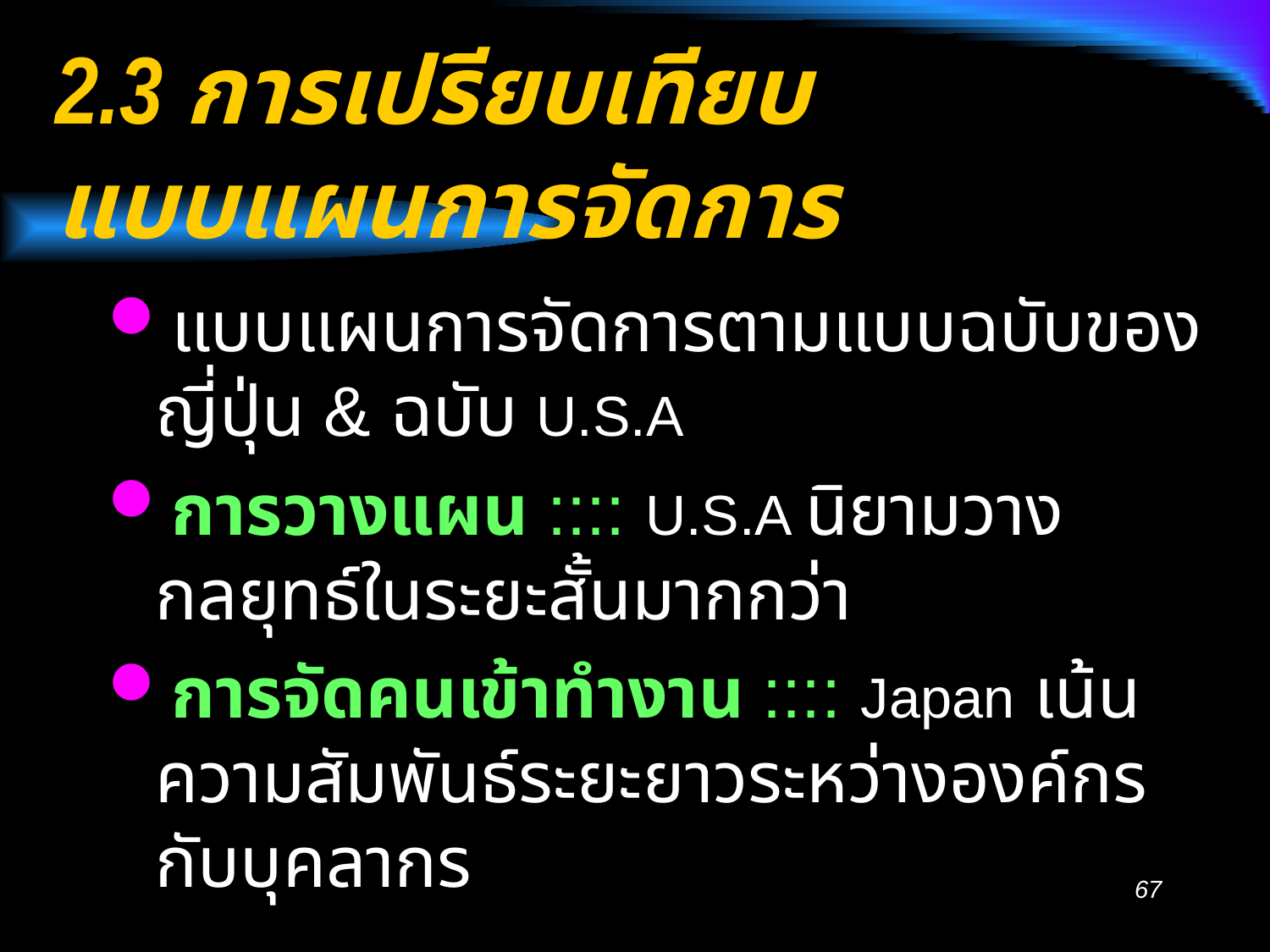

# 2.3 การเปรียบเทียบแบบแผนการจัดการ
แบบแผนการจัดการตามแบบฉบับของญี่ปุ่น & ฉบับ U.S.A
การวางแผน :::: U.S.A นิยามวางกลยุทธ์ในระยะสั้นมากกว่า
การจัดคนเข้าทำงาน :::: Japan เน้นความสัมพันธ์ระยะยาวระหว่างองค์กรกับบุคลากร
67